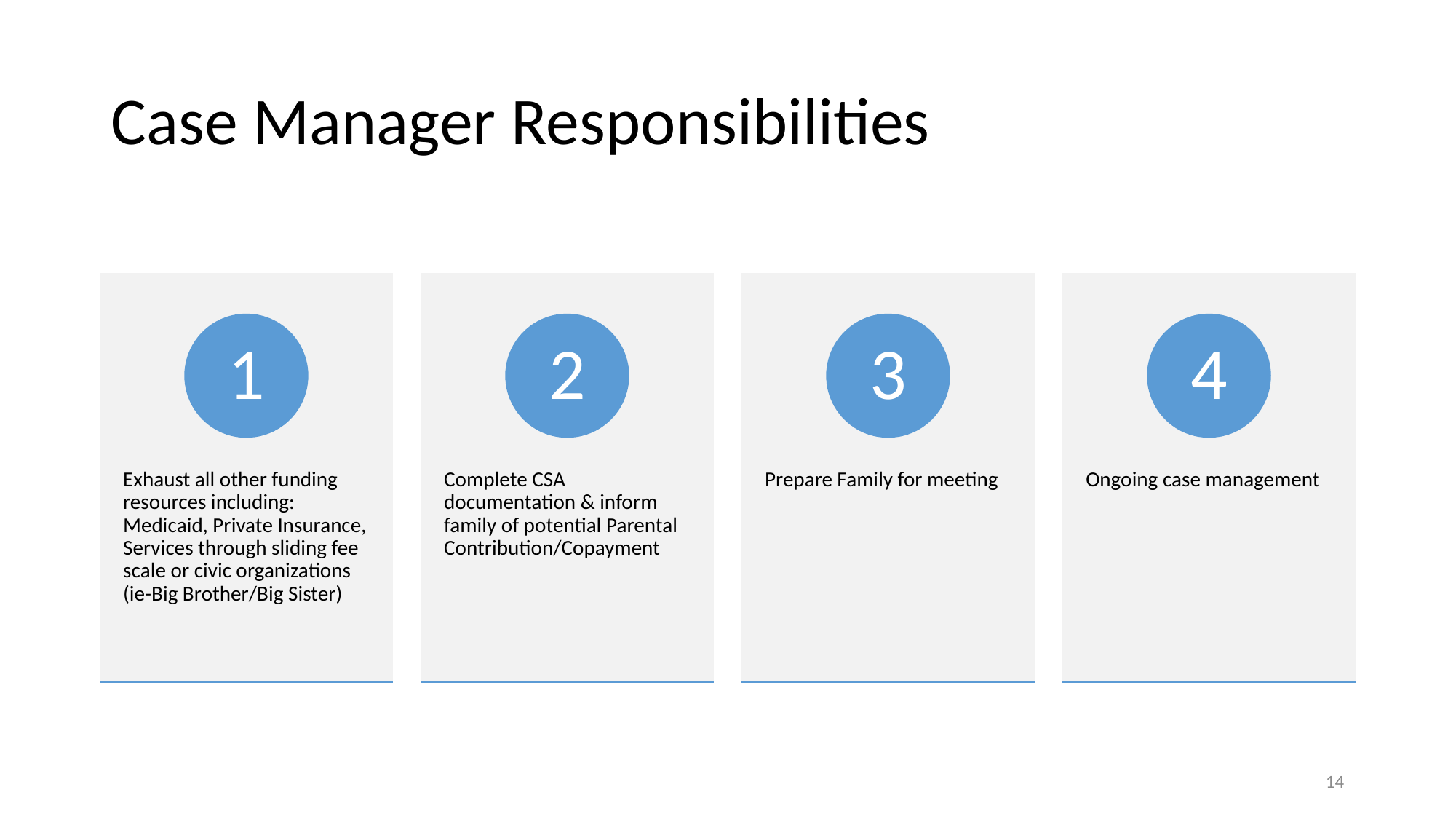

# Case Manager Responsibilities
Exhaust all other funding resources including: Medicaid, Private Insurance, Services through sliding fee scale or civic organizations (ie-Big Brother/Big Sister)
1
Complete CSA documentation & inform family of potential Parental Contribution/Copayment
2
Prepare Family for meeting
3
Ongoing case management
4
14